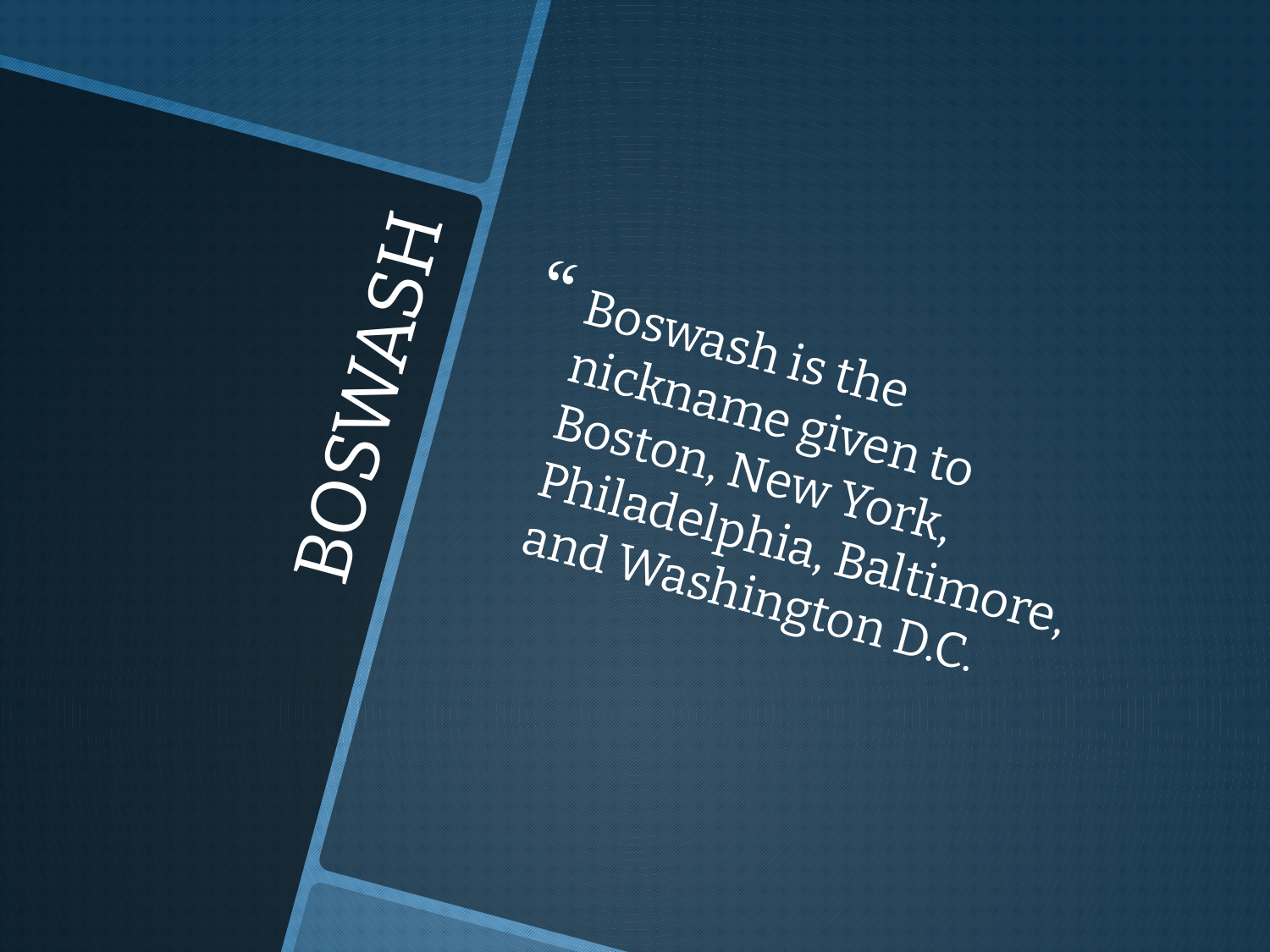

Boswash is the nickname given to Boston, New York, Philadelphia, Baltimore, and Washington D.C.
# BOSWASH